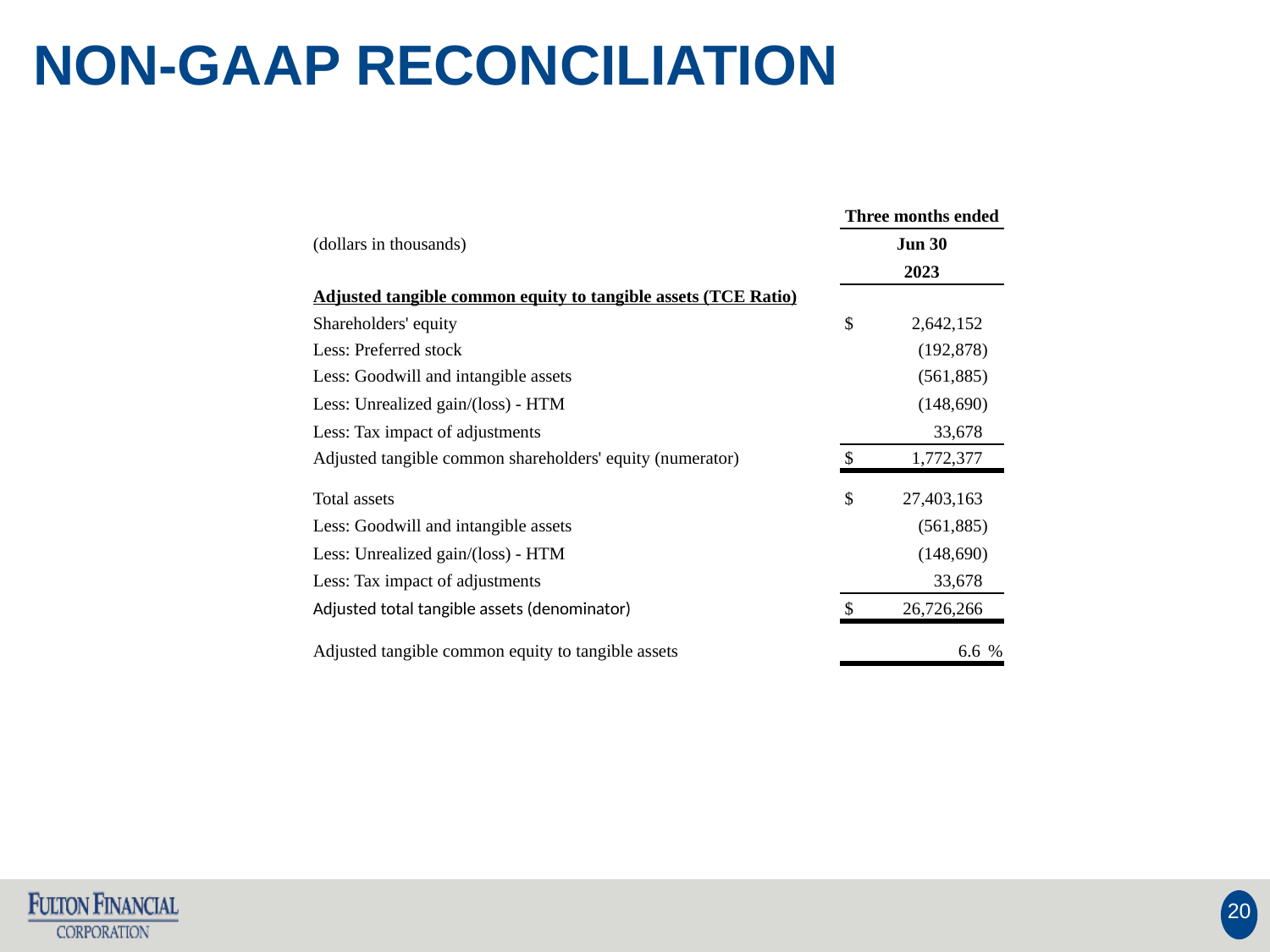

NON-GAAP RECONCILIATION
|  |  |  |
| --- | --- | --- |
|  | Three months ended |  |
| (dollars in thousands) | Jun 30 |  |
|  | 2023 |  |
| Adjusted tangible common equity to tangible assets (TCE Ratio) |  |  |
| Shareholders' equity | $ 2,642,152 |  |
| Less: Preferred stock | (192,878) |  |
| Less: Goodwill and intangible assets | (561,885) |  |
| Less: Unrealized gain/(loss) - HTM | (148,690) |  |
| Less: Tax impact of adjustments | 33,678 |  |
| Adjusted tangible common shareholders' equity (numerator) | $ 1,772,377 |  |
|  |  |  |
| Total assets | $ 27,403,163 |  |
| Less: Goodwill and intangible assets | (561,885) |  |
| Less: Unrealized gain/(loss) - HTM | (148,690) |  |
| Less: Tax impact of adjustments | 33,678 |  |
| Adjusted total tangible assets (denominator) | $ 26,726,266 |  |
|  |  |  |
| Adjusted tangible common equity to tangible assets | 6.6 % |  |
|  |  |  |
20